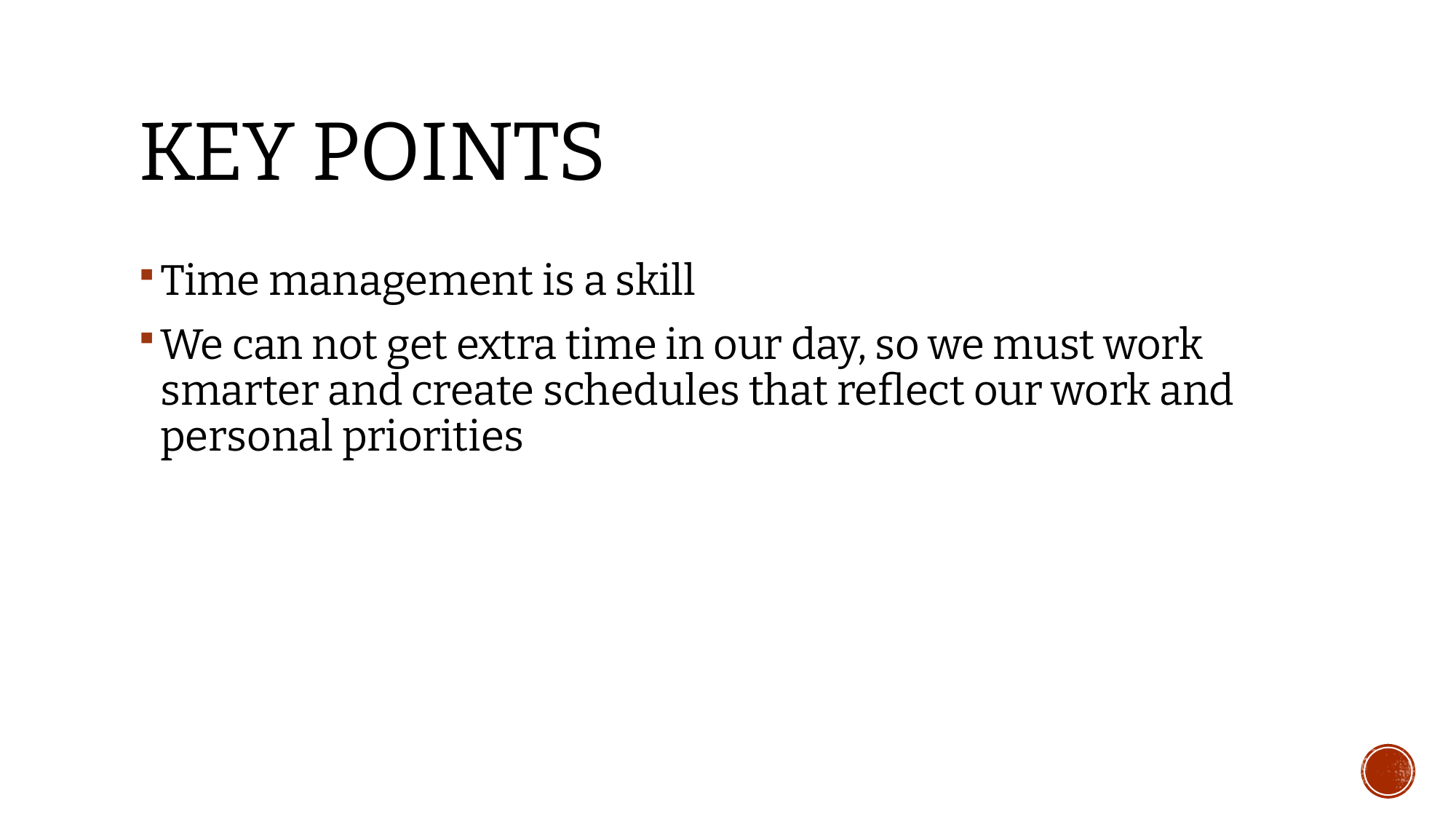

# Key Points
Time management is a skill
We can not get extra time in our day, so we must work smarter and create schedules that reflect our work and personal priorities